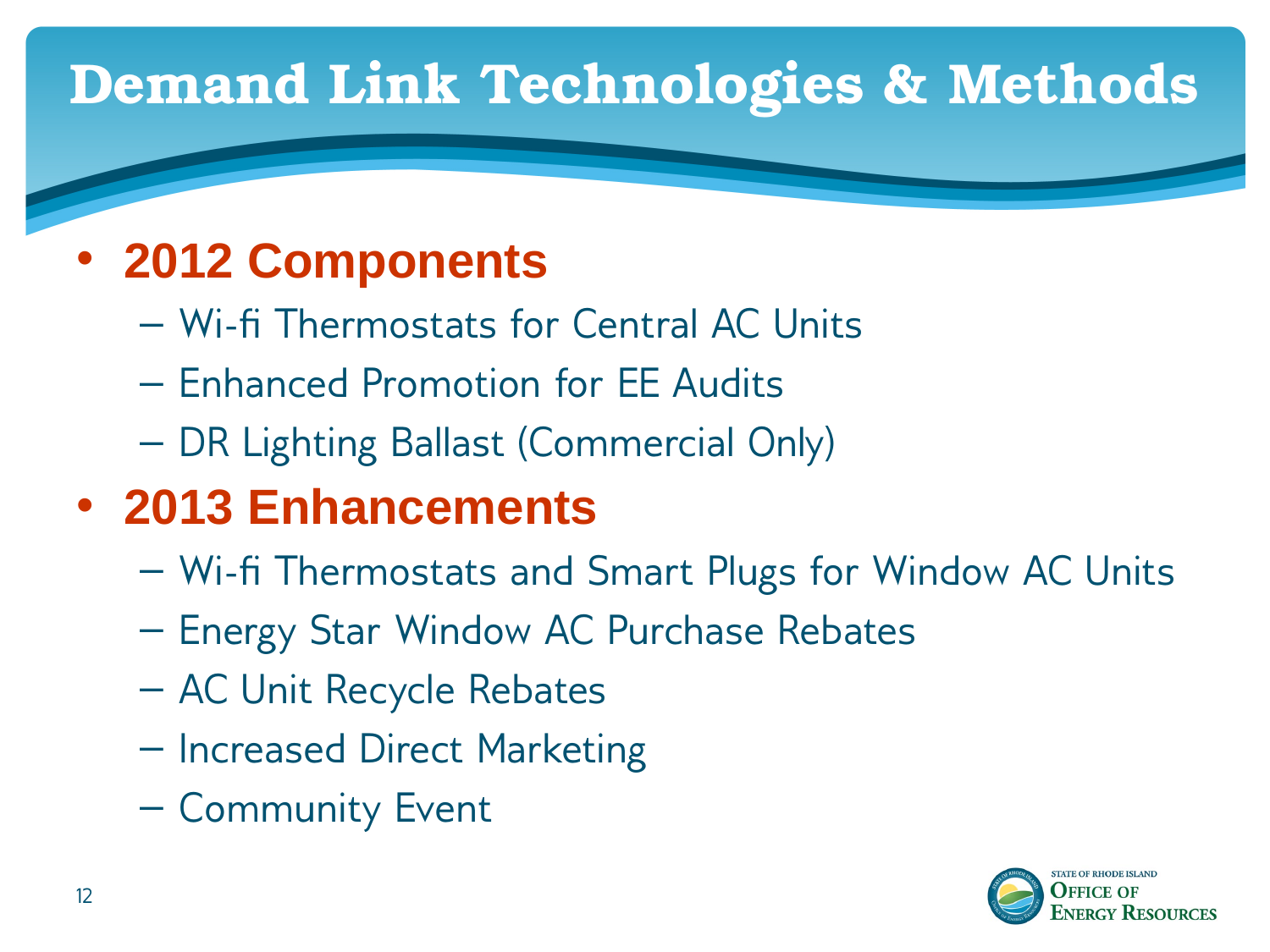

# Demand Link Technologies & Methods
2012 Components
Wi-fi Thermostats for Central AC Units
Enhanced Promotion for EE Audits
DR Lighting Ballast (Commercial Only)
2013 Enhancements
Wi-fi Thermostats and Smart Plugs for Window AC Units
Energy Star Window AC Purchase Rebates
AC Unit Recycle Rebates
Increased Direct Marketing
Community Event
12